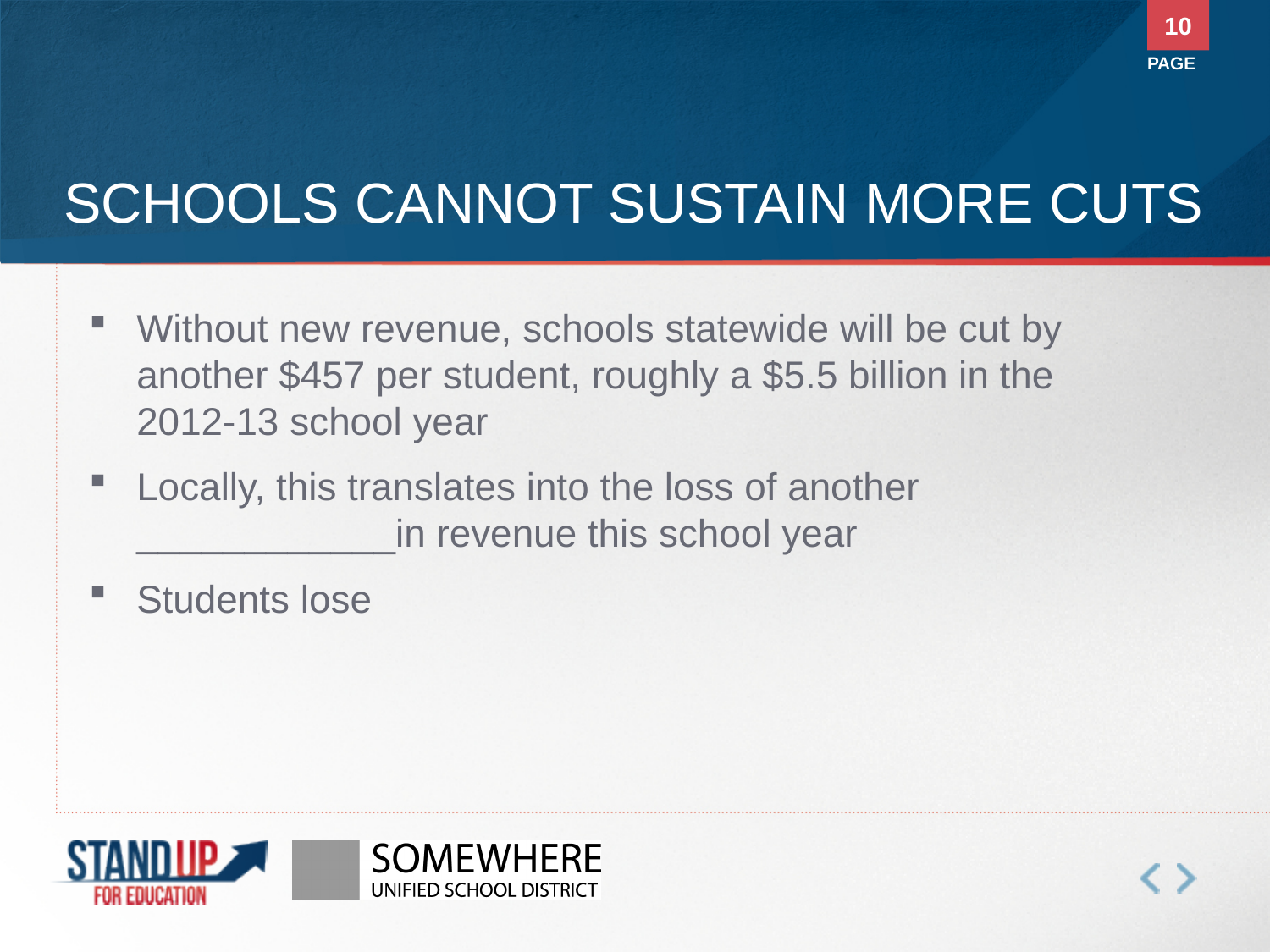

10
PAGE
# Schools cannot sustain more cuts
Without new revenue, schools statewide will be cut by another $457 per student, roughly a $5.5 billion in the 2012-13 school year
Locally, this translates into the loss of another ____________in revenue this school year
Students lose